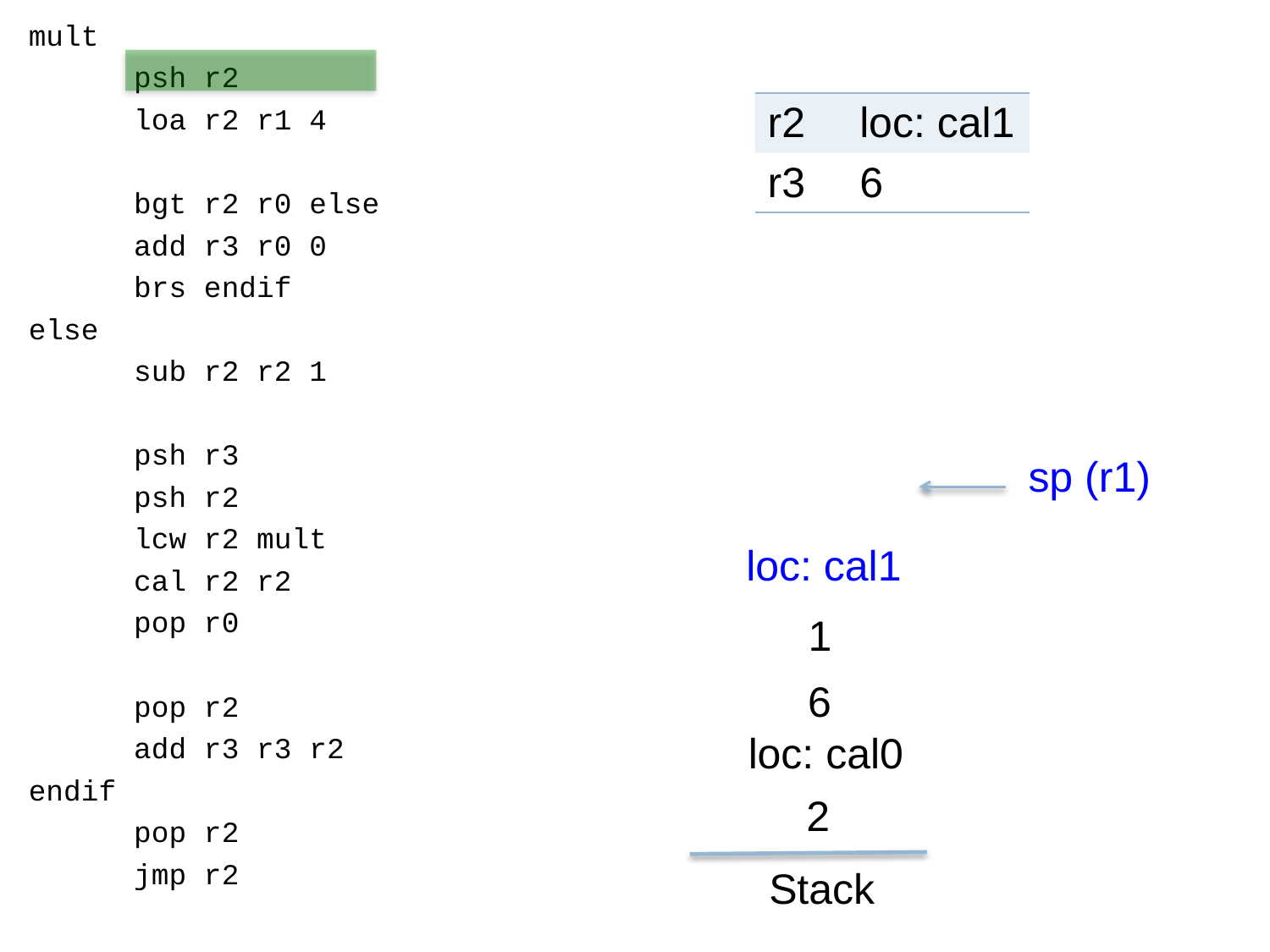

mult
      psh r2
      loa r2 r1 4

      bgt r2 r0 else
      add r3 r0 0
      brs endif
else
      sub r2 r2 1

      psh r3
      psh r2
      lcw r2 mult
      cal r2 r2
      pop r0

      pop r2
      add r3 r3 r2
endif
      pop r2
      jmp r2

| r2 | loc: cal1 |
| --- | --- |
| r3 | 6 |
sp (r1)
loc: cal1
1
6
loc: cal0
2
Stack